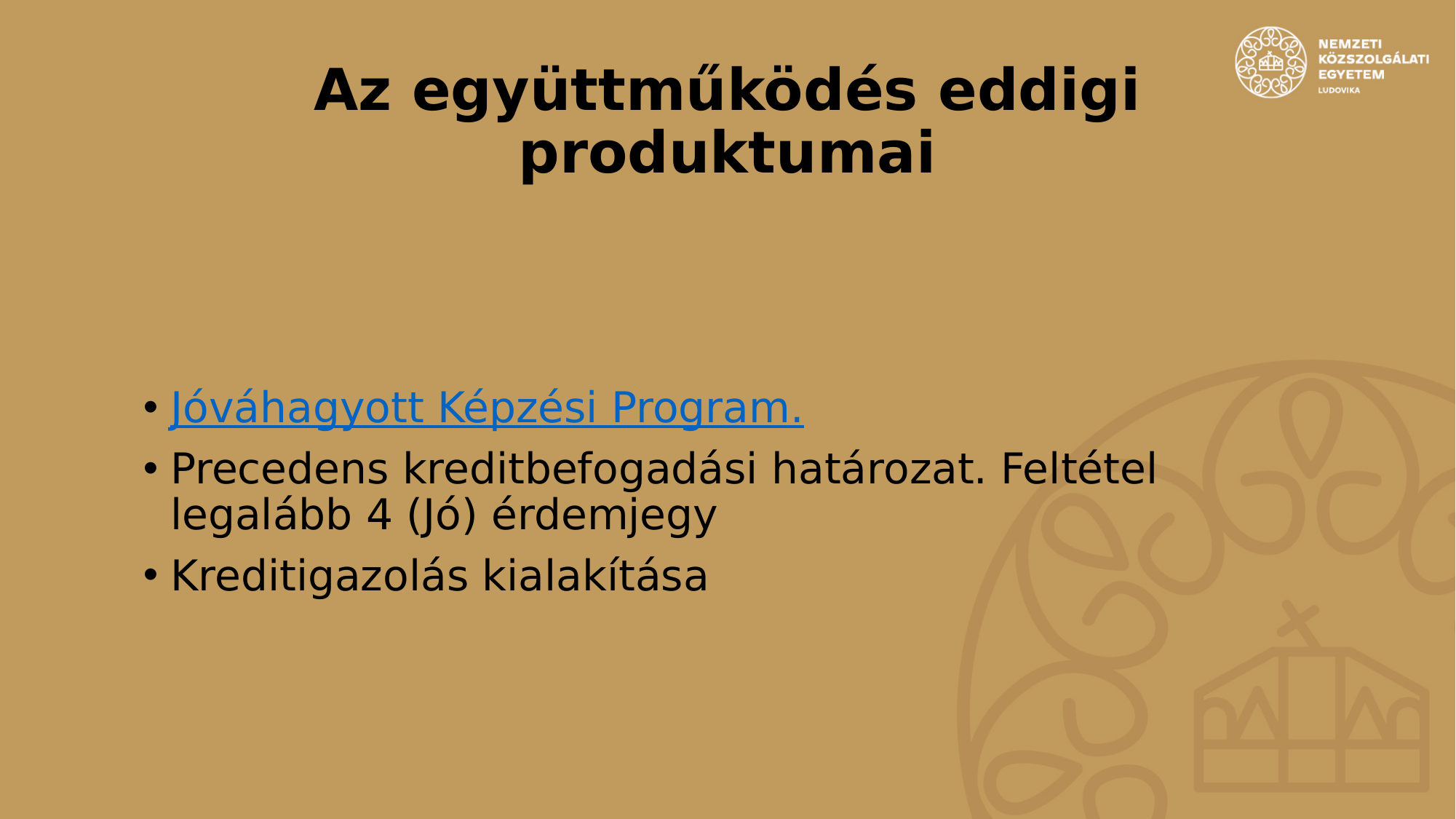

# Az együttműködés eddigi produktumai
Jóváhagyott Képzési Program.
Precedens kreditbefogadási határozat. Feltétel legalább 4 (Jó) érdemjegy
Kreditigazolás kialakítása